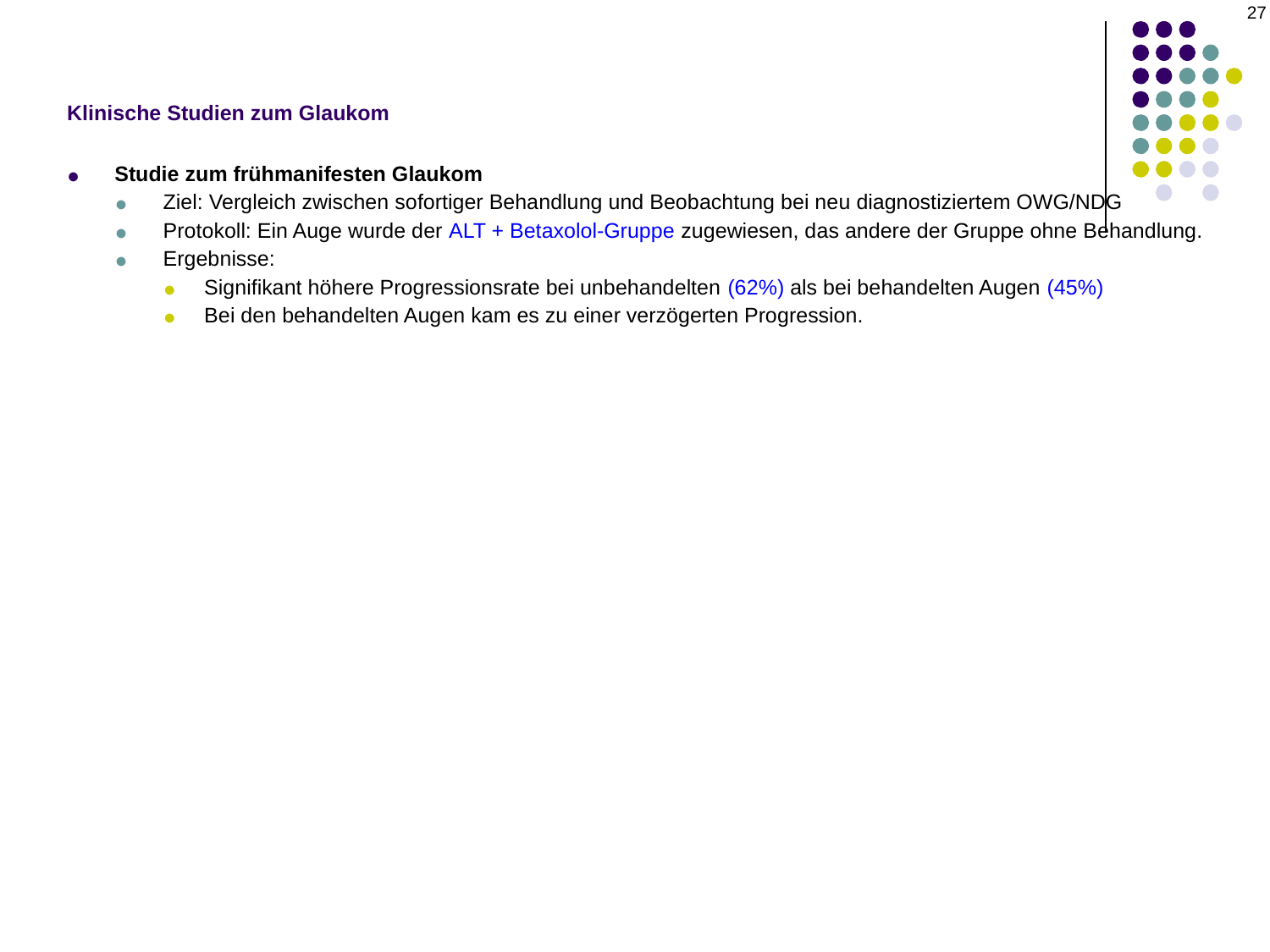

27
Klinische Studien zum Glaukom
Studie zum frühmanifesten Glaukom
Ziel: Vergleich zwischen sofortiger Behandlung und Beobachtung bei neu diagnostiziertem OWG/NDG
Protokoll: Ein Auge wurde der ALT + Betaxolol-Gruppe zugewiesen, das andere der Gruppe ohne Behandlung.
Ergebnisse:
Signifikant höhere Progressionsrate bei unbehandelten (62%) als bei behandelten Augen (45%)
Bei den behandelten Augen kam es zu einer verzögerten Progression.